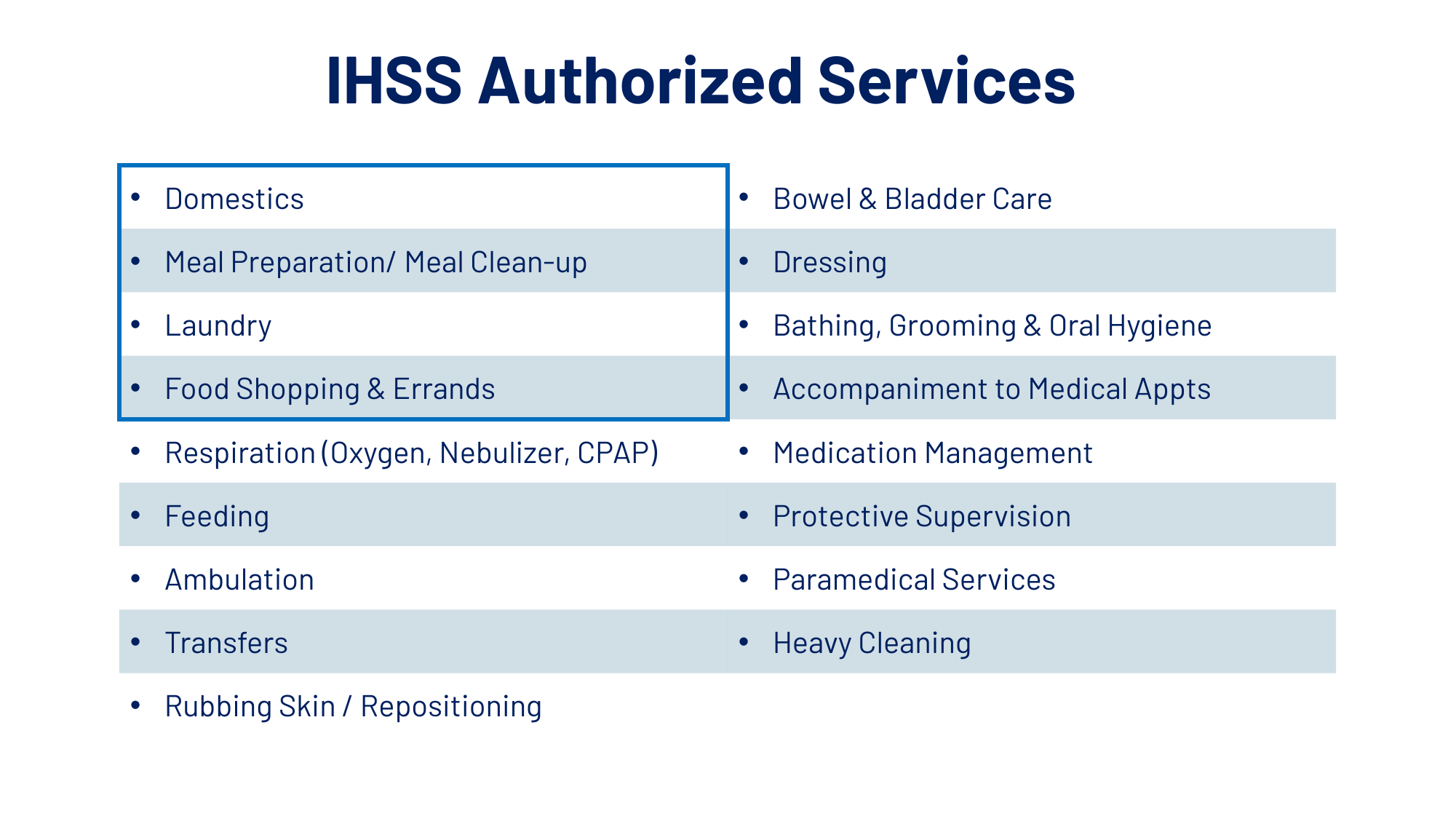

IHSS Authorized Services
| Domestics | Bowel & Bladder Care |
| --- | --- |
| Meal Preparation/ Meal Clean-up | Dressing |
| Laundry | Bathing, Grooming & Oral Hygiene |
| Food Shopping & Errands | Accompaniment to Medical Appts |
| Respiration (Oxygen, Nebulizer, CPAP) | Medication Management |
| Feeding | Protective Supervision |
| Ambulation | Paramedical Services |
| Transfers | Heavy Cleaning |
| Rubbing Skin / Repositioning |  |